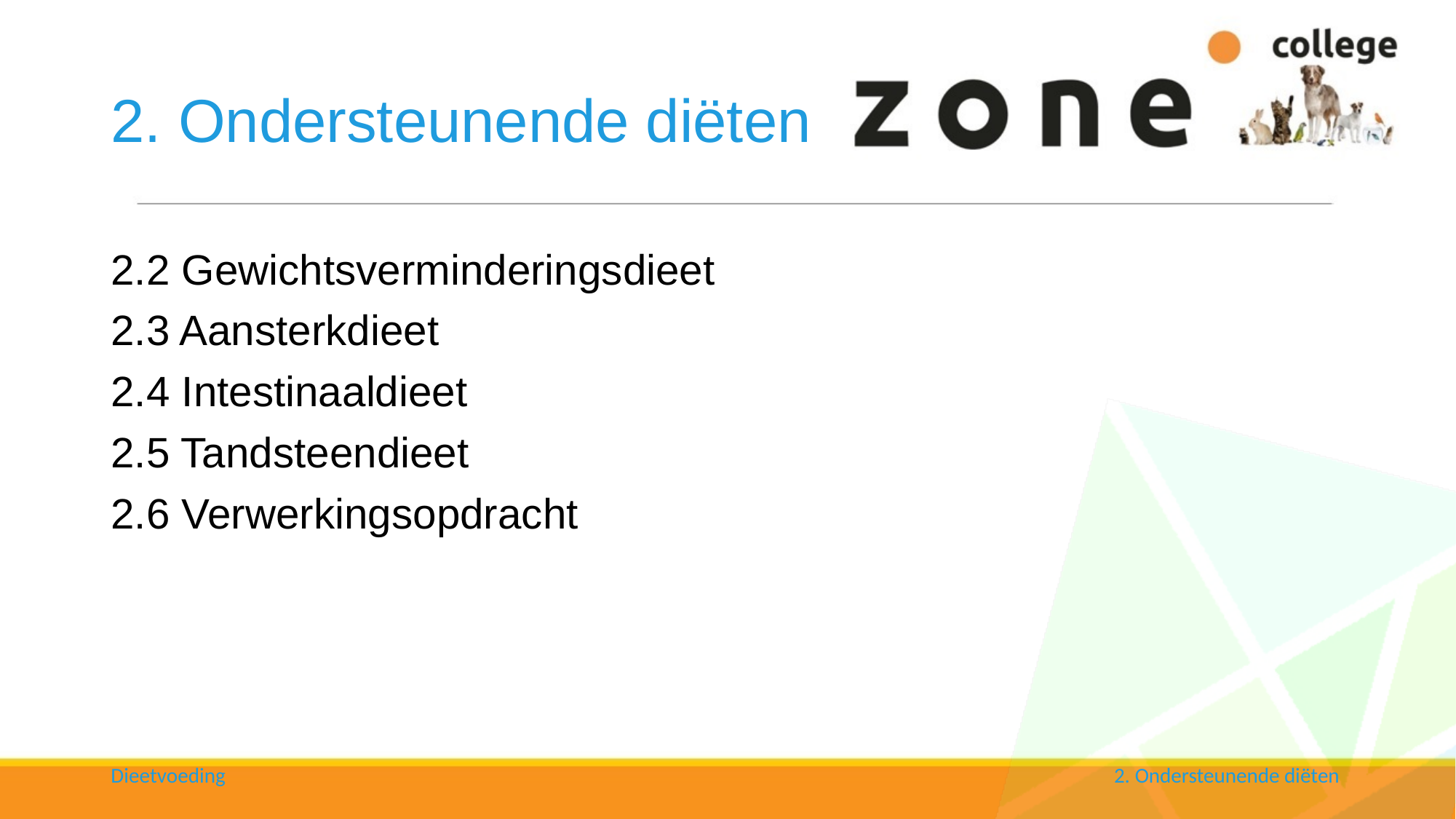

# 2. Ondersteunende diëten
2.2 Gewichtsverminderingsdieet
2.3 Aansterkdieet
2.4 Intestinaaldieet
2.5 Tandsteendieet
2.6 Verwerkingsopdracht
Dieetvoeding
2. Ondersteunende diëten